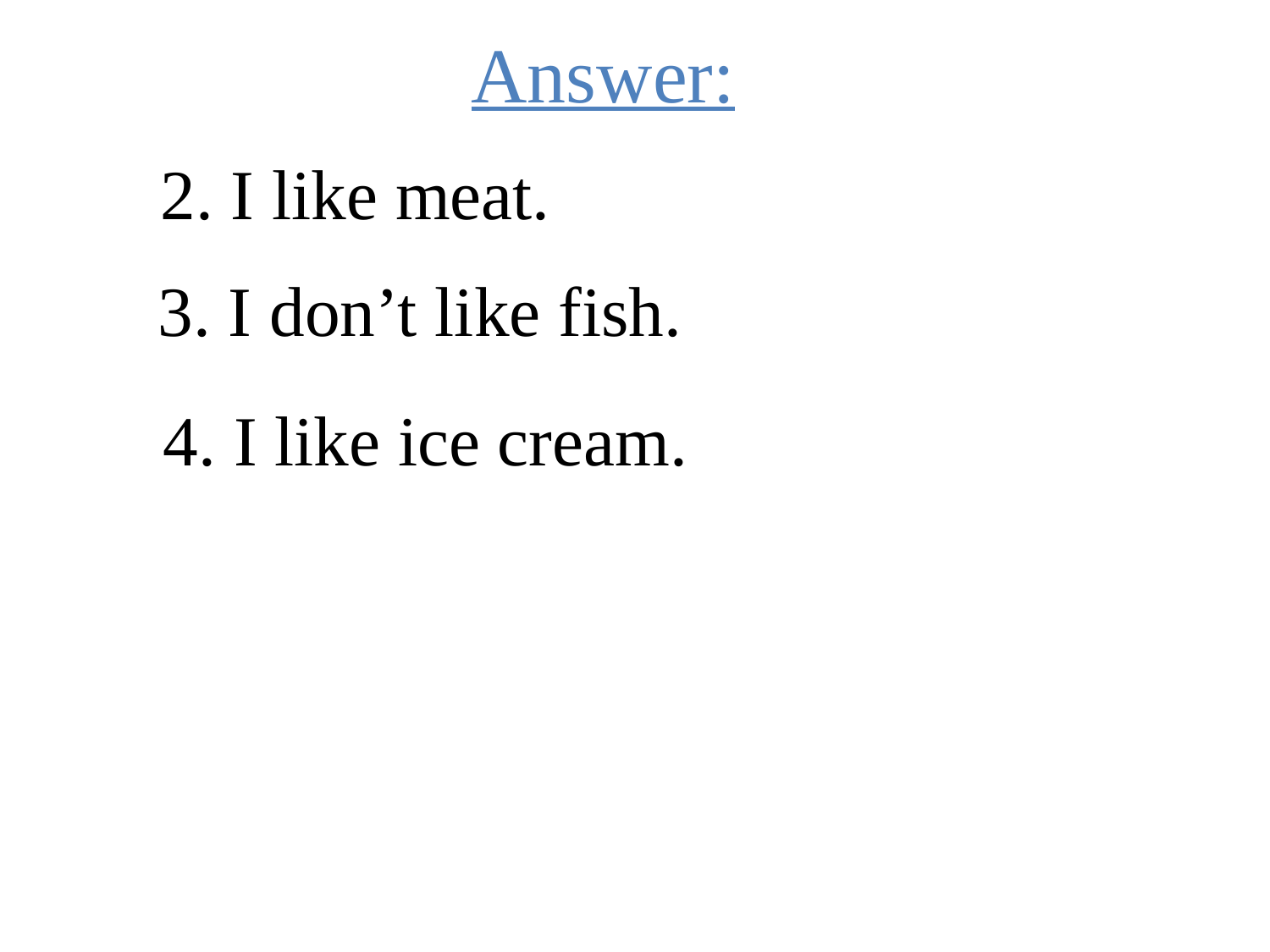

Answer:
2. I like meat.
3. I don’t like fish.

4. I like ice cream.